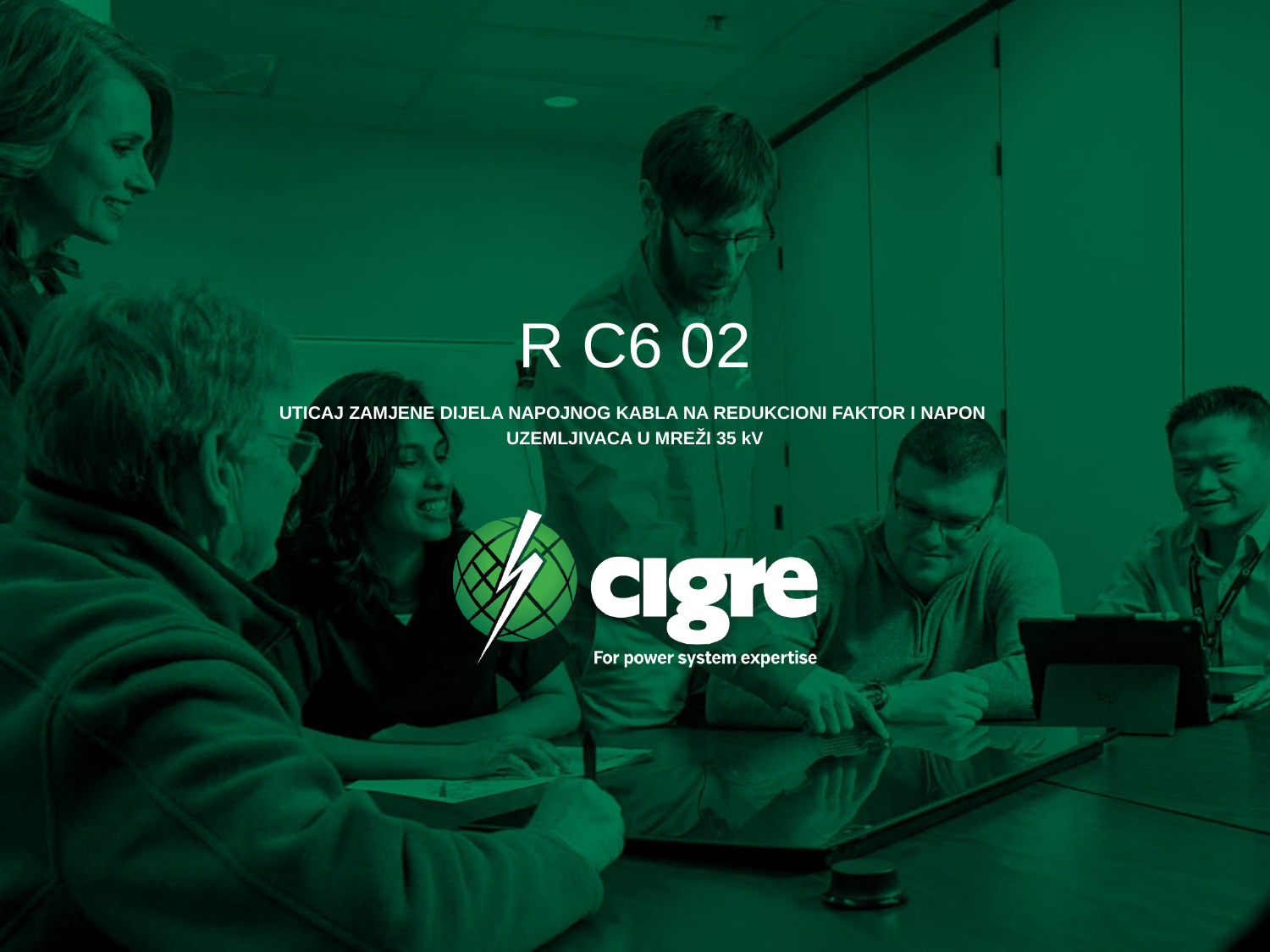

# R C6 02
UTICAJ ZAMJENE DIJELA NAPOJNOG KABLA NA REDUKCIONI FAKTOR I NAPON
UZEMLJIVACA U MREŽI 35 kV